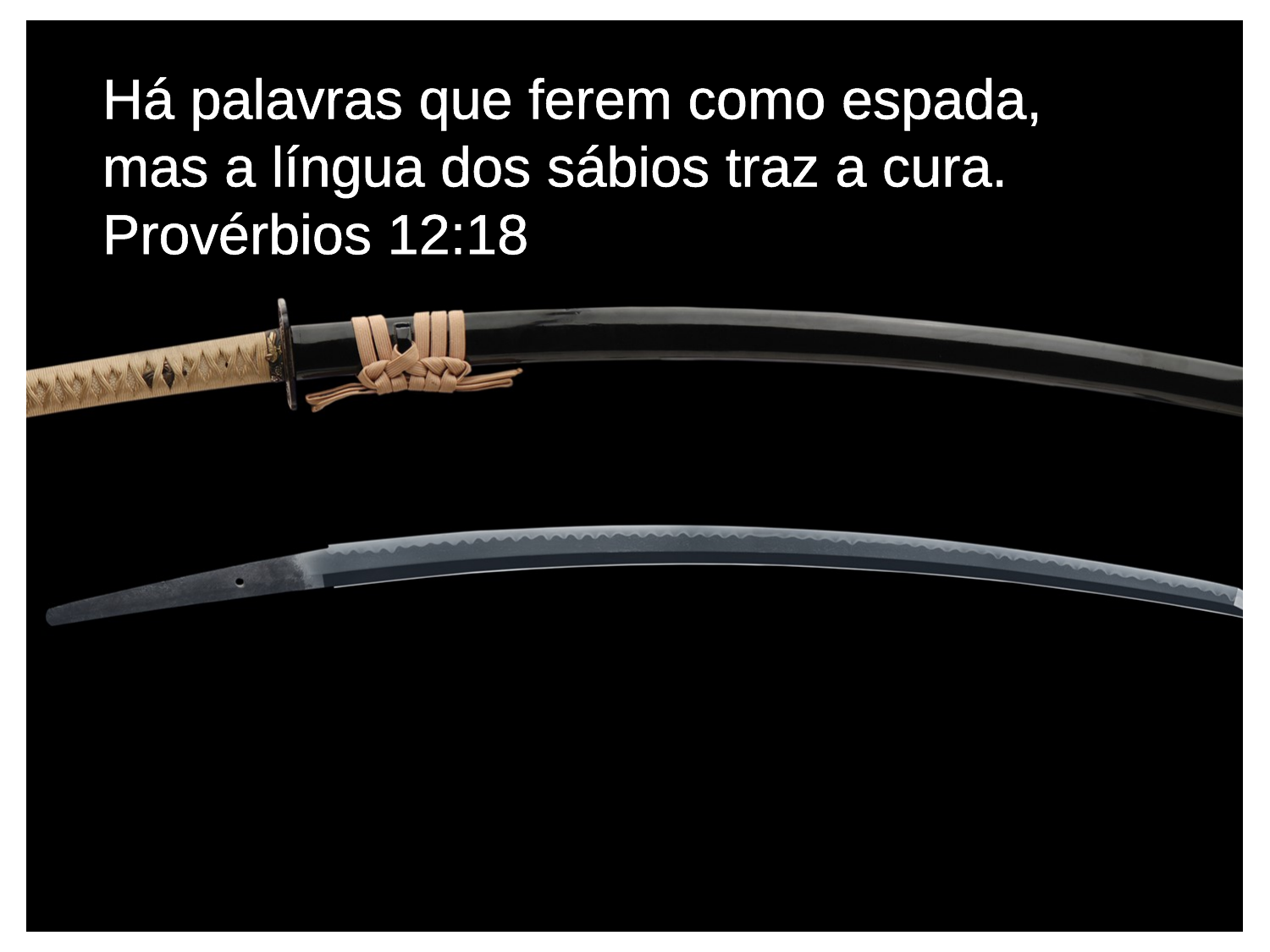

Há palavras que ferem como espada,
mas a língua dos sábios traz a cura.
Provérbios 12:18